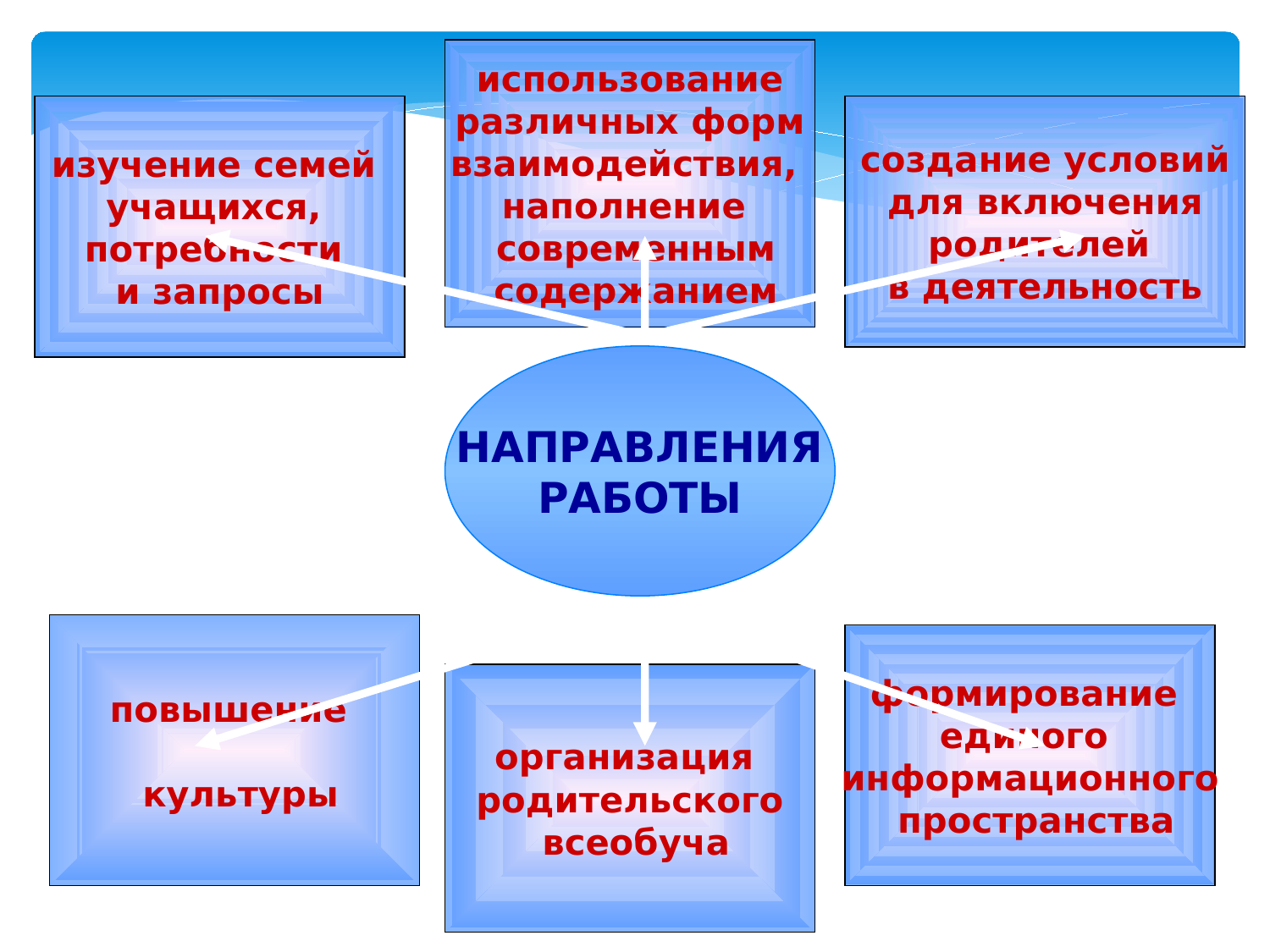

использование
 различных форм
взаимодействия,
наполнение
 современным
 содержанием
изучение семей
учащихся,
потребности
и запросы
создание условий
 для включения
родителей
в деятельность

НАПРАВЛЕНИЯ
РАБОТЫ

повышение

 культуры
формирование
единого
информационного
 пространства
организация
родительского
 всеобуча